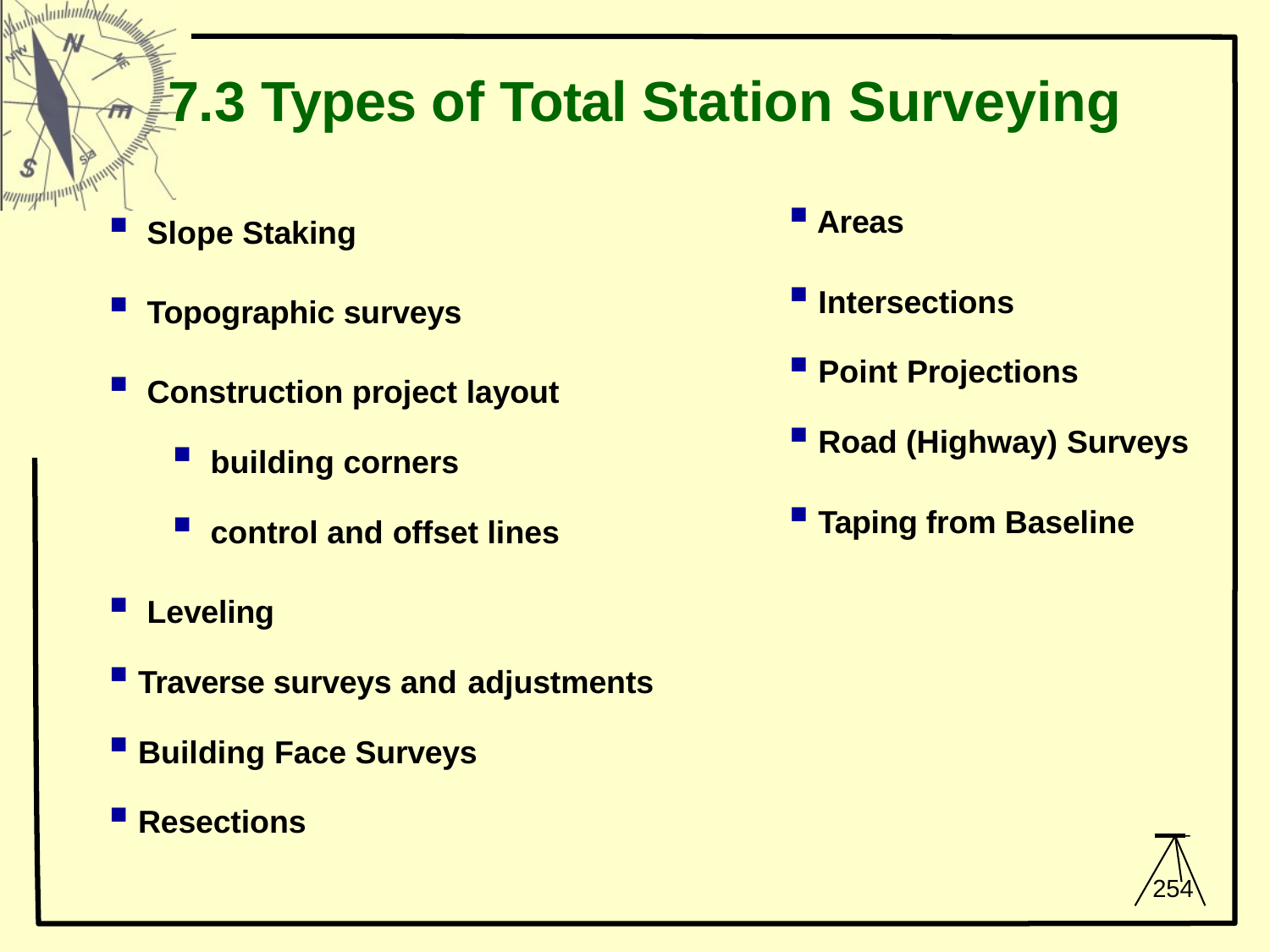

# 7.3 Types of Total Station Surveying
Areas
Intersections
Point Projections
Road (Highway) Surveys
Taping from Baseline
Slope Staking
Topographic surveys
Construction project layout
building corners
control and offset lines
Leveling
Traverse surveys and adjustments
Building Face Surveys
Resections
254